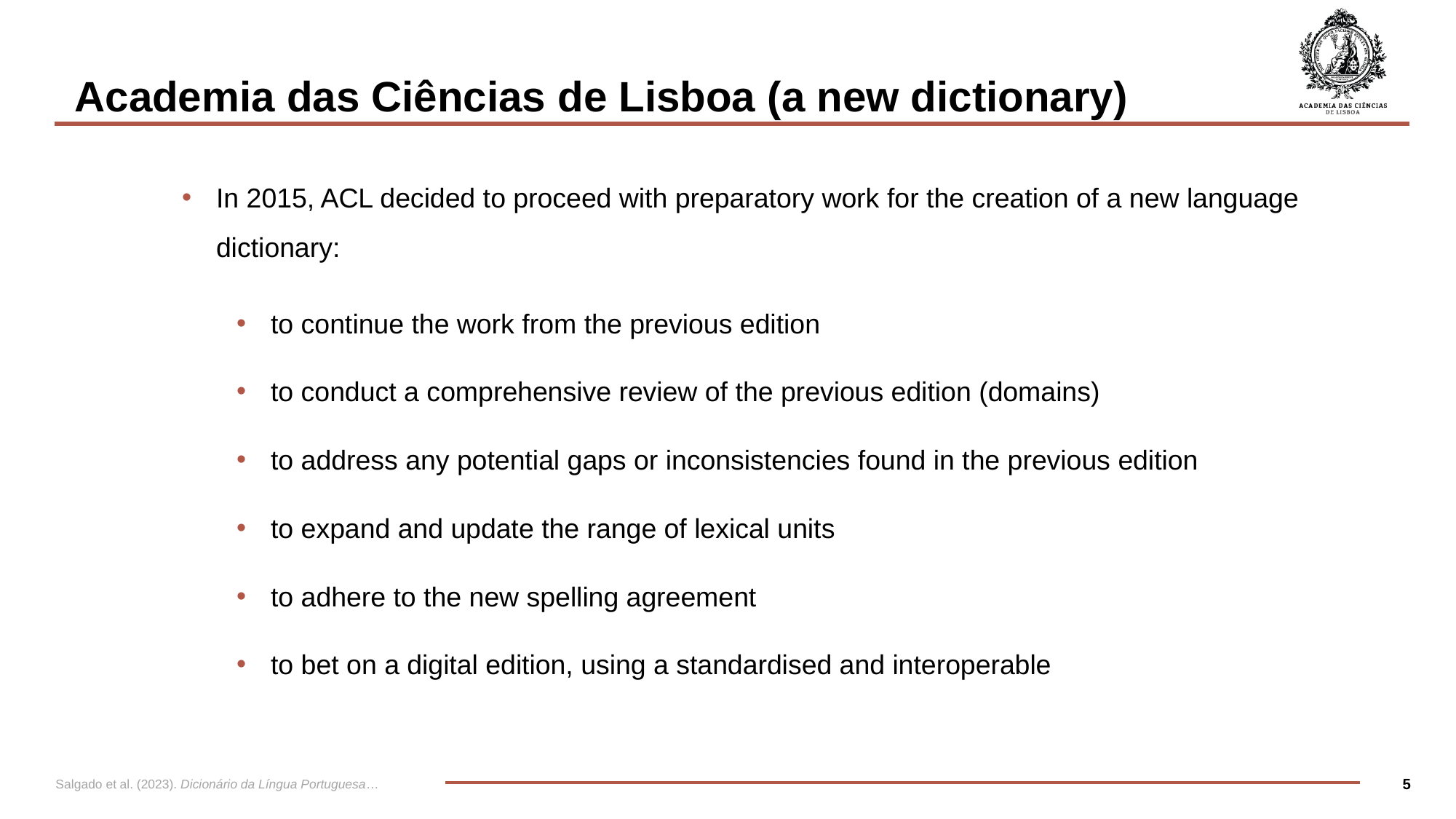

Academia das Ciências de Lisboa (a new dictionary)
In 2015, ACL decided to proceed with preparatory work for the creation of a new language dictionary:

to continue the work from the previous edition

to conduct a comprehensive review of the previous edition (domains)

to address any potential gaps or inconsistencies found in the previous edition

to expand and update the range of lexical units

to adhere to the new spelling agreement

to bet on a digital edition, using a standardised and interoperable
5
Salgado et al. (2023). Dicionário da Língua Portuguesa…